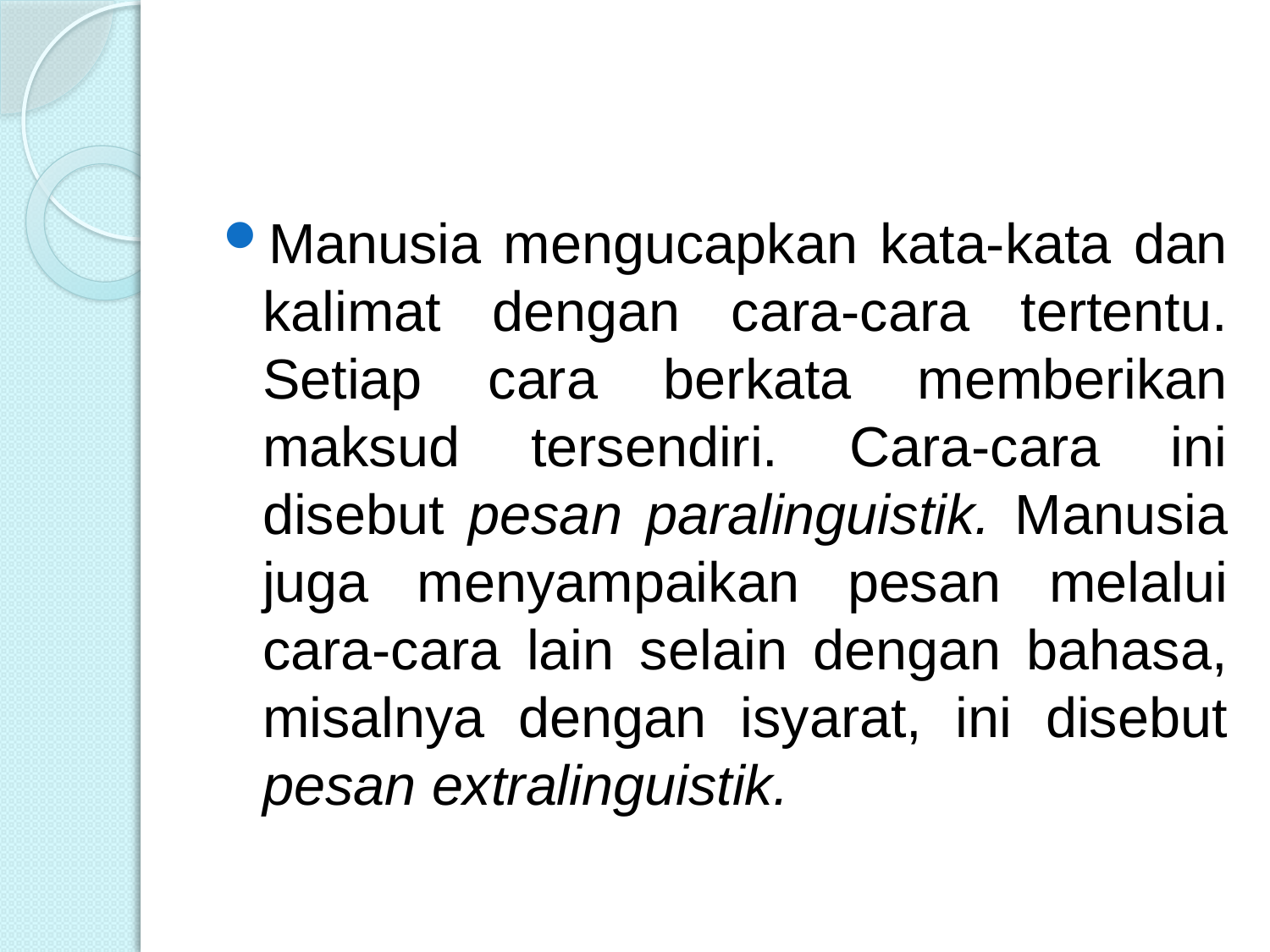

Manusia mengucapkan kata-kata dan kalimat dengan cara-cara tertentu. Setiap cara berkata memberikan maksud tersendiri. Cara-cara ini disebut pesan paralinguistik. Manusia juga menyampaikan pesan melalui cara-cara lain selain dengan bahasa, misalnya dengan isyarat, ini disebut pesan extralinguistik.